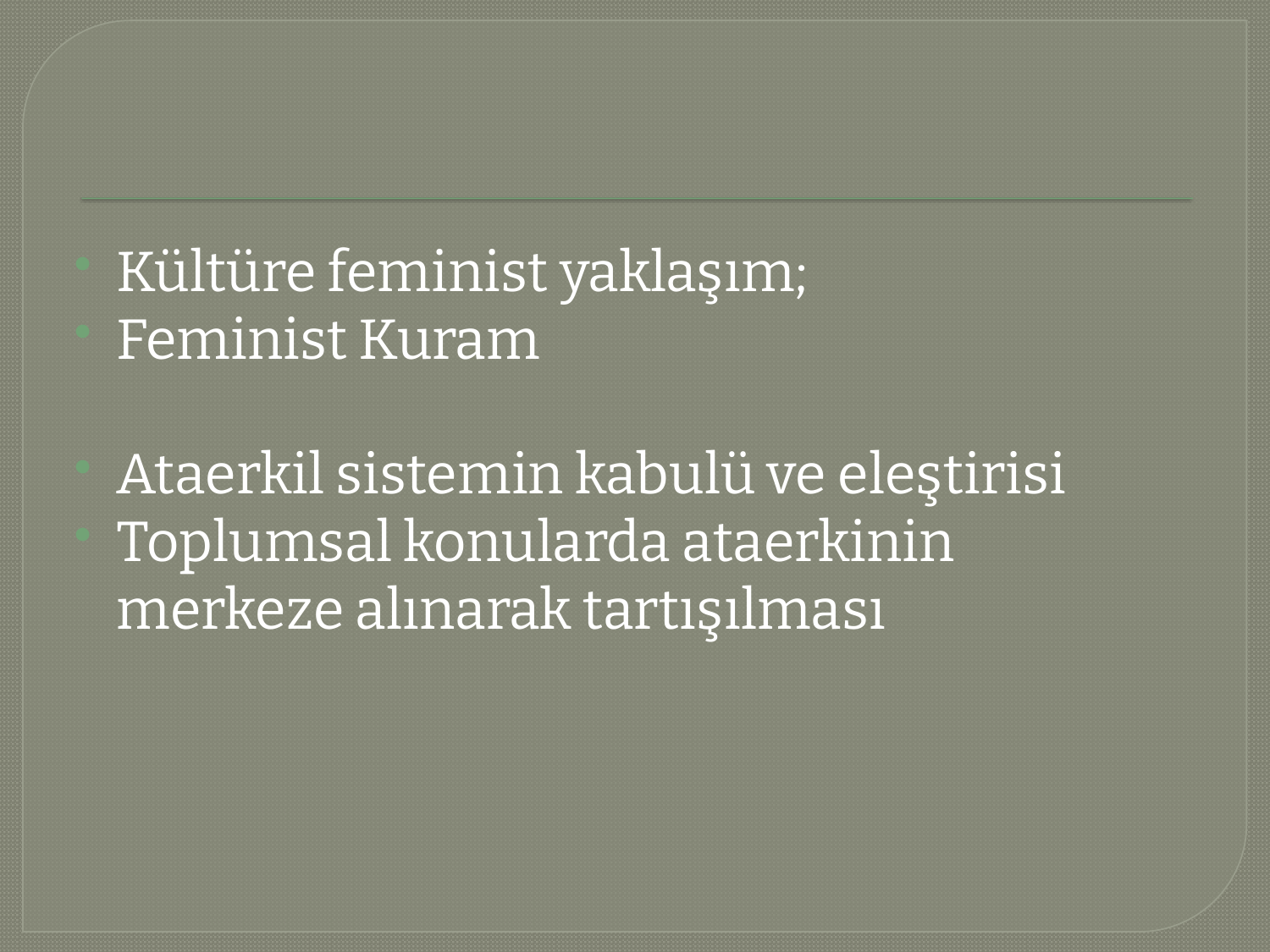

#
Kültüre feminist yaklaşım;
Feminist Kuram

Ataerkil sistemin kabulü ve eleştirisi
Toplumsal konularda ataerkinin merkeze alınarak tartışılması